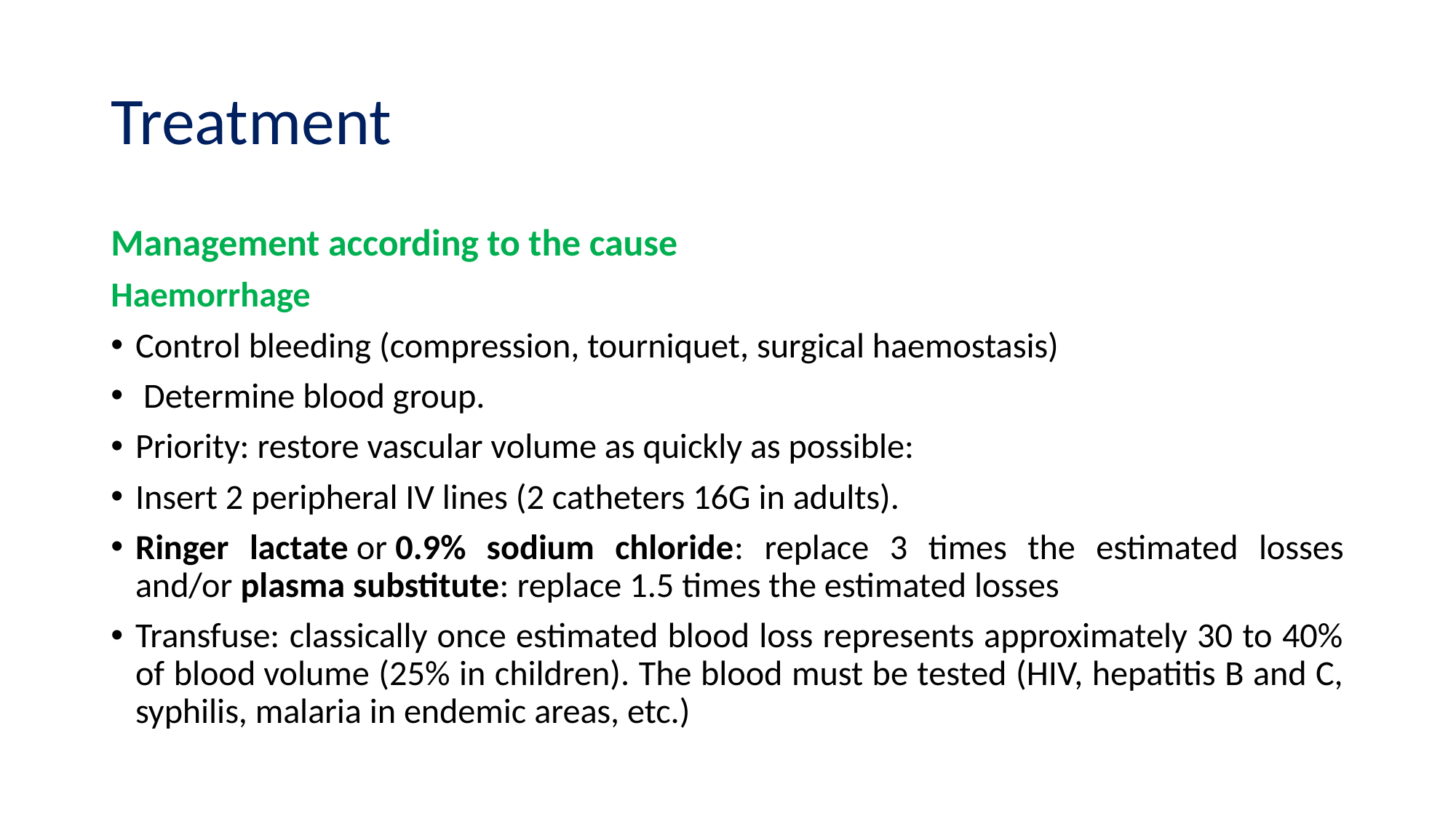

# Treatment
Management according to the cause
Haemorrhage
Control bleeding (compression, tourniquet, surgical haemostasis)
 Determine blood group.
Priority: restore vascular volume as quickly as possible:
Insert 2 peripheral IV lines (2 catheters 16G in adults).
Ringer lactate or 0.9% sodium chloride: replace 3 times the estimated losses and/or plasma substitute: replace 1.5 times the estimated losses
Transfuse: classically once estimated blood loss represents approximately 30 to 40% of blood volume (25% in children). The blood must be tested (HIV, hepatitis B and C, syphilis, malaria in endemic areas, etc.)